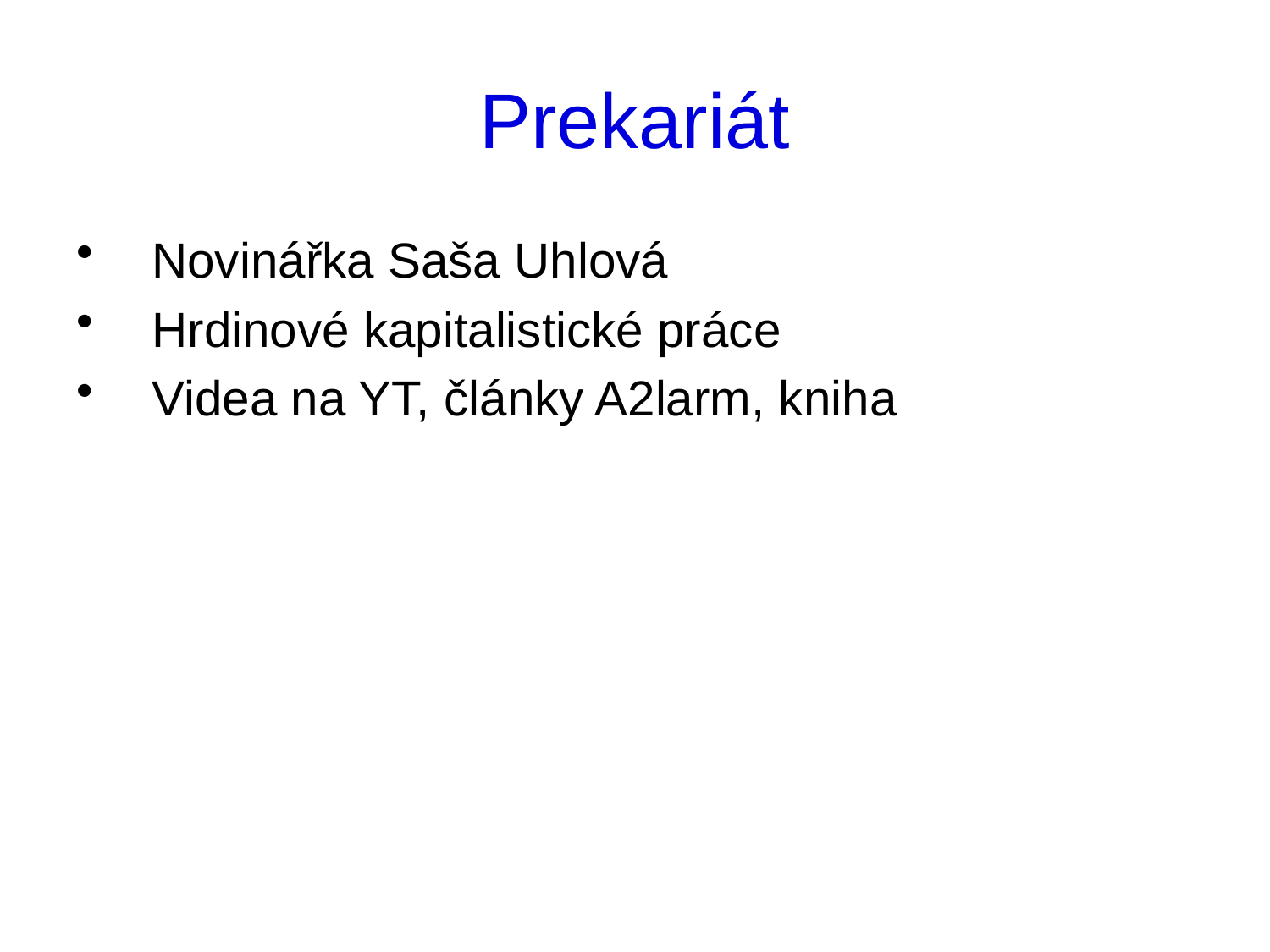

# Prekariát
Novinářka Saša Uhlová
Hrdinové kapitalistické práce
Videa na YT, články A2larm, kniha